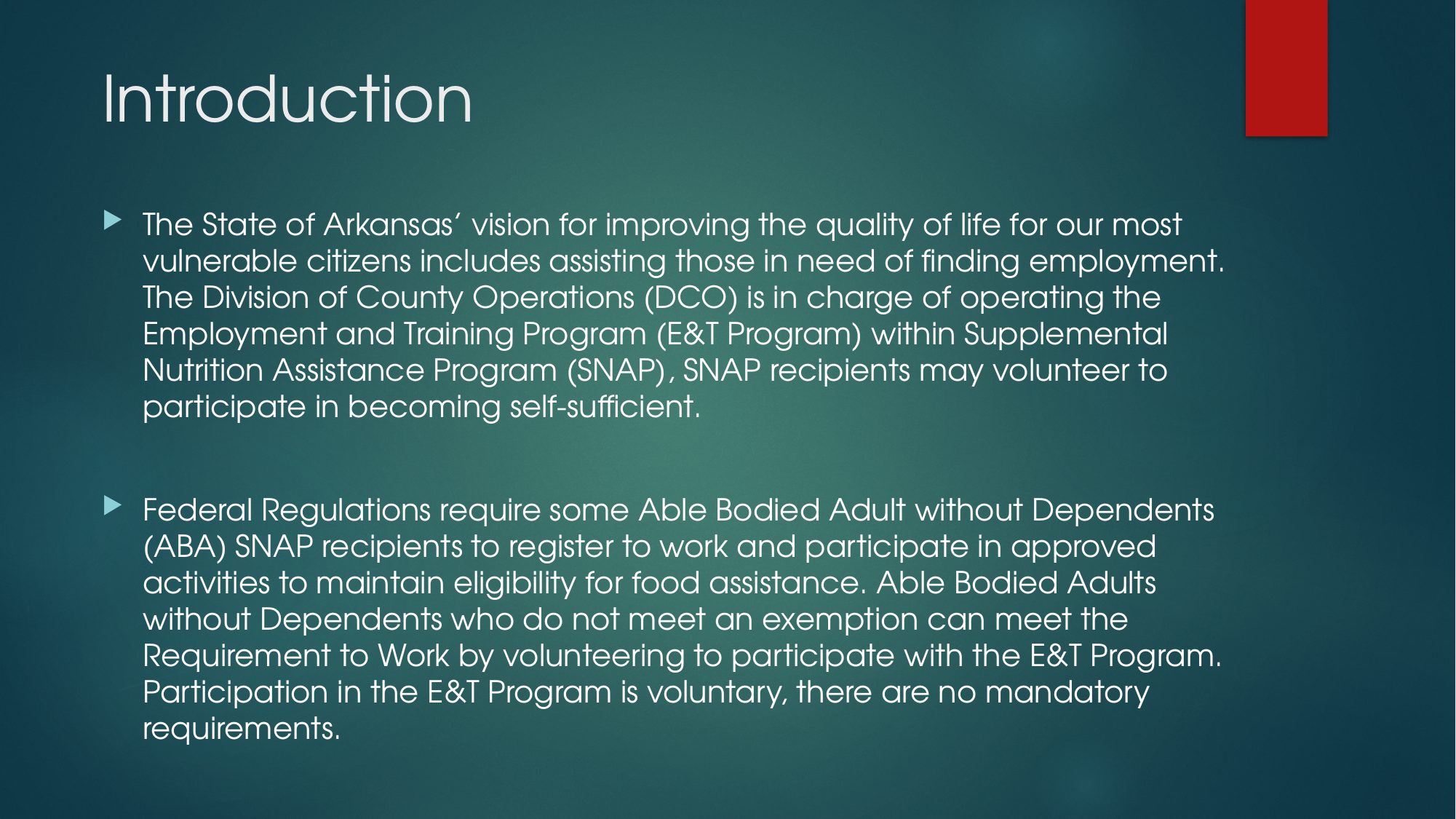

# Introduction
The State of Arkansas’ vision for improving the quality of life for our most vulnerable citizens includes assisting those in need of finding employment. The Division of County Operations (DCO) is in charge of operating the Employment and Training Program (E&T Program) within Supplemental Nutrition Assistance Program (SNAP), SNAP recipients may volunteer to participate in becoming self-sufficient.

Federal Regulations require some Able Bodied Adult without Dependents (ABA) SNAP recipients to register to work and participate in approved activities to maintain eligibility for food assistance. Able Bodied Adults without Dependents who do not meet an exemption can meet the Requirement to Work by volunteering to participate with the E&T Program. Participation in the E&T Program is voluntary, there are no mandatory requirements.